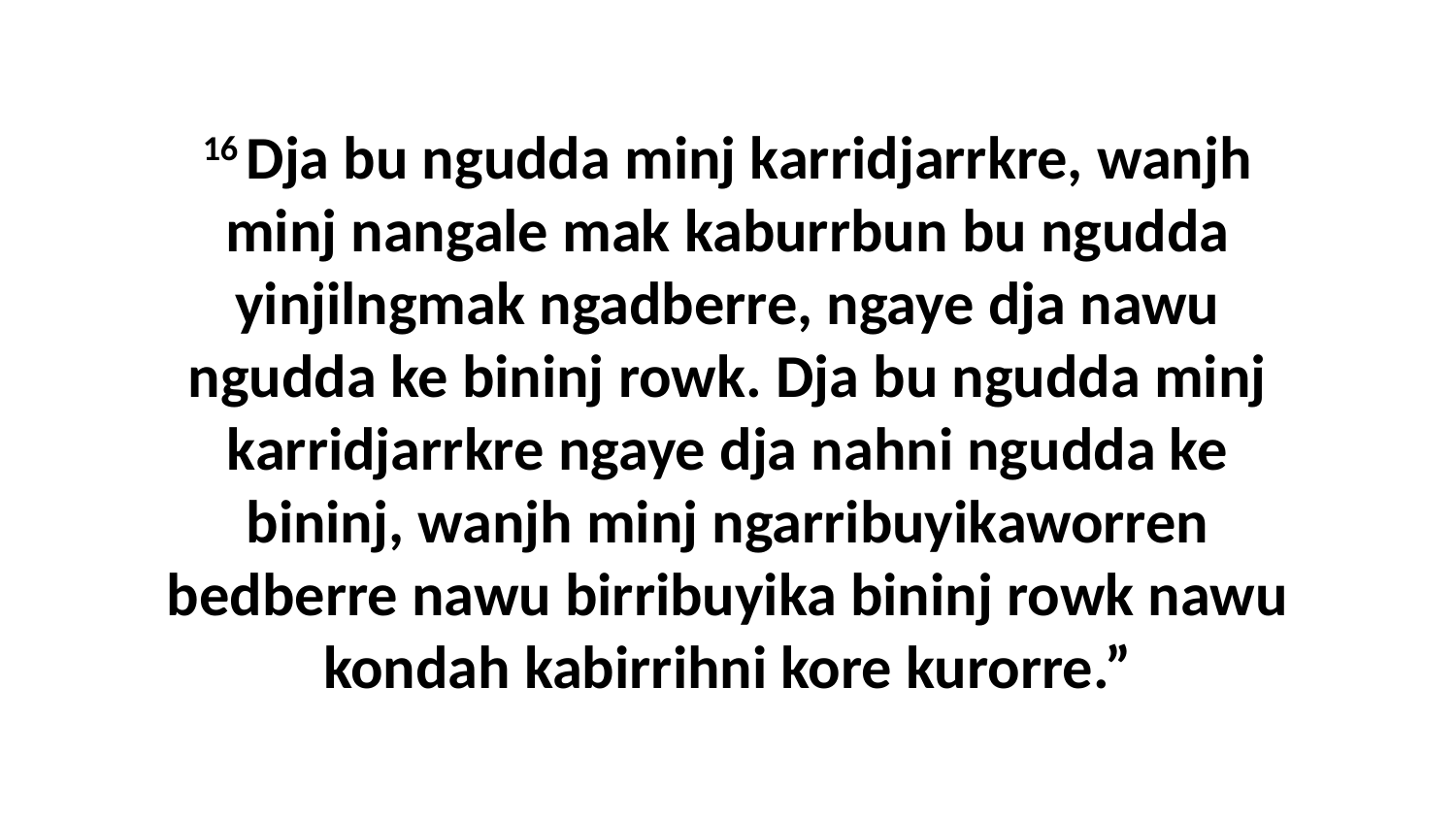

16 Dja bu ngudda minj karridjarrkre, wanjh minj nangale mak kaburrbun bu ngudda yinjilngmak ngadberre, ngaye dja nawu ngudda ke bininj rowk. Dja bu ngudda minj karridjarrkre ngaye dja nahni ngudda ke bininj, wanjh minj ngarribuyikaworren bedberre nawu birribuyika bininj rowk nawu kondah kabirrihni kore kurorre.”